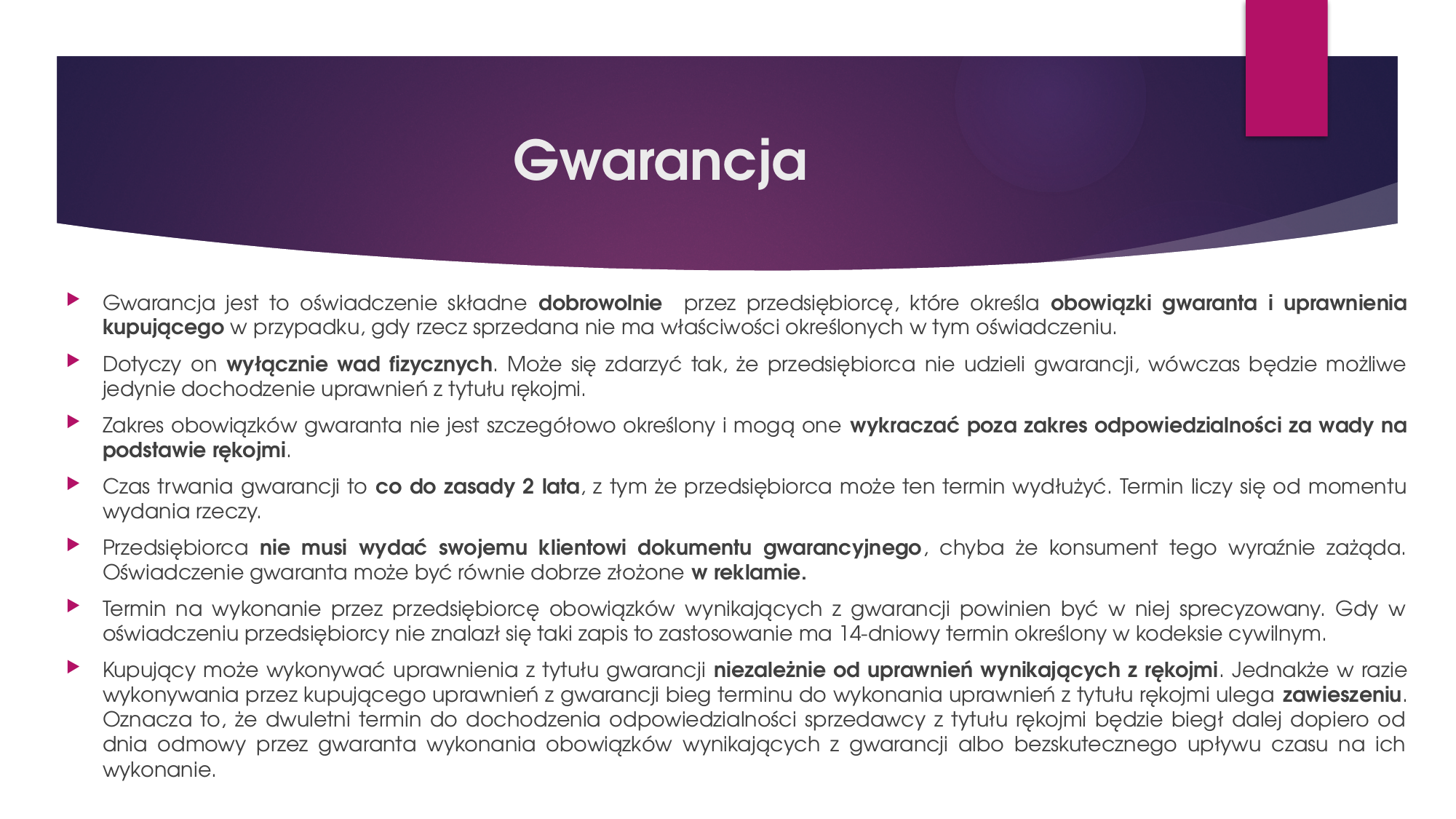

# Gwarancja
Gwarancja jest to oświadczenie składne dobrowolnie  przez przedsiębiorcę, które określa obowiązki gwaranta i uprawnienia kupującego w przypadku, gdy rzecz sprzedana nie ma właściwości określonych w tym oświadczeniu.
Dotyczy on wyłącznie wad fizycznych. Może się zdarzyć tak, że przedsiębiorca nie udzieli gwarancji, wówczas będzie możliwe jedynie dochodzenie uprawnień z tytułu rękojmi.
Zakres obowiązków gwaranta nie jest szczegółowo określony i mogą one wykraczać poza zakres odpowiedzialności za wady na podstawie rękojmi.
Czas trwania gwarancji to co do zasady 2 lata, z tym że przedsiębiorca może ten termin wydłużyć. Termin liczy się od momentu wydania rzeczy.
Przedsiębiorca nie musi wydać swojemu klientowi dokumentu gwarancyjnego, chyba że konsument tego wyraźnie zażąda. Oświadczenie gwaranta może być równie dobrze złożone w reklamie.
Termin na wykonanie przez przedsiębiorcę obowiązków wynikających z gwarancji powinien być w niej sprecyzowany. Gdy w oświadczeniu przedsiębiorcy nie znalazł się taki zapis to zastosowanie ma 14-dniowy termin określony w kodeksie cywilnym.
Kupujący może wykonywać uprawnienia z tytułu gwarancji niezależnie od uprawnień wynikających z rękojmi. Jednakże w razie wykonywania przez kupującego uprawnień z gwarancji bieg terminu do wykonania uprawnień z tytułu rękojmi ulega zawieszeniu. Oznacza to, że dwuletni termin do dochodzenia odpowiedzialności sprzedawcy z tytułu rękojmi będzie biegł dalej dopiero od dnia odmowy przez gwaranta wykonania obowiązków wynikających z gwarancji albo bezskutecznego upływu czasu na ich wykonanie.